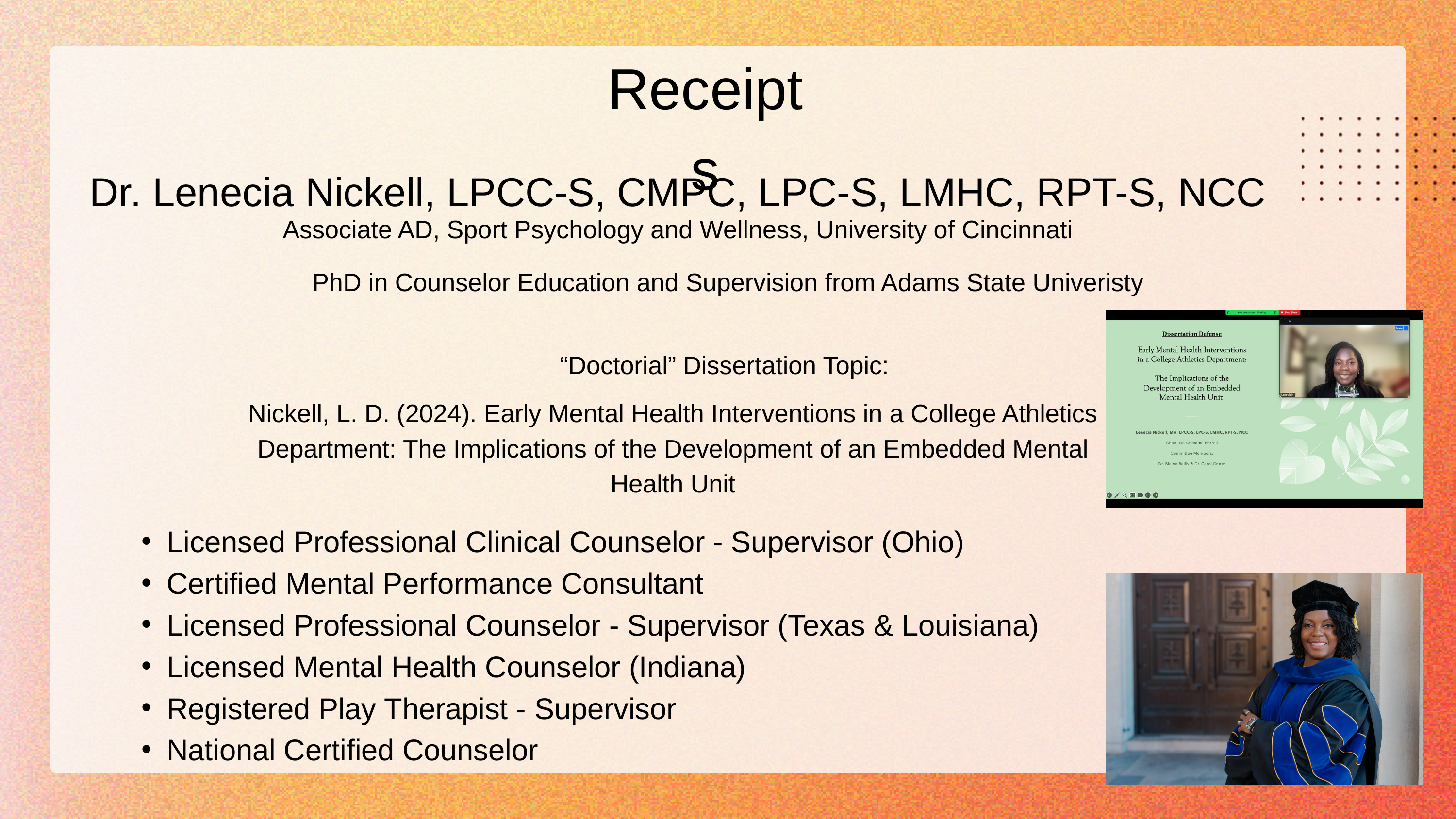

Receipts

Dr. Lenecia Nickell, LPCC-S, CMPC, LPC-S, LMHC, RPT-S, NCC
Associate AD, Sport Psychology and Wellness, University of Cincinnati
PhD in Counselor Education and Supervision from Adams State Univeristy

“Doctorial” Dissertation Topic:
Nickell, L. D. (2024). Early Mental Health Interventions in a College Athletics Department: The Implications of the Development of an Embedded Mental Health Unit
Licensed Professional Clinical Counselor - Supervisor (Ohio)
Certified Mental Performance Consultant
Licensed Professional Counselor - Supervisor (Texas & Louisiana)
Licensed Mental Health Counselor (Indiana)
Registered Play Therapist - Supervisor
National Certified Counselor